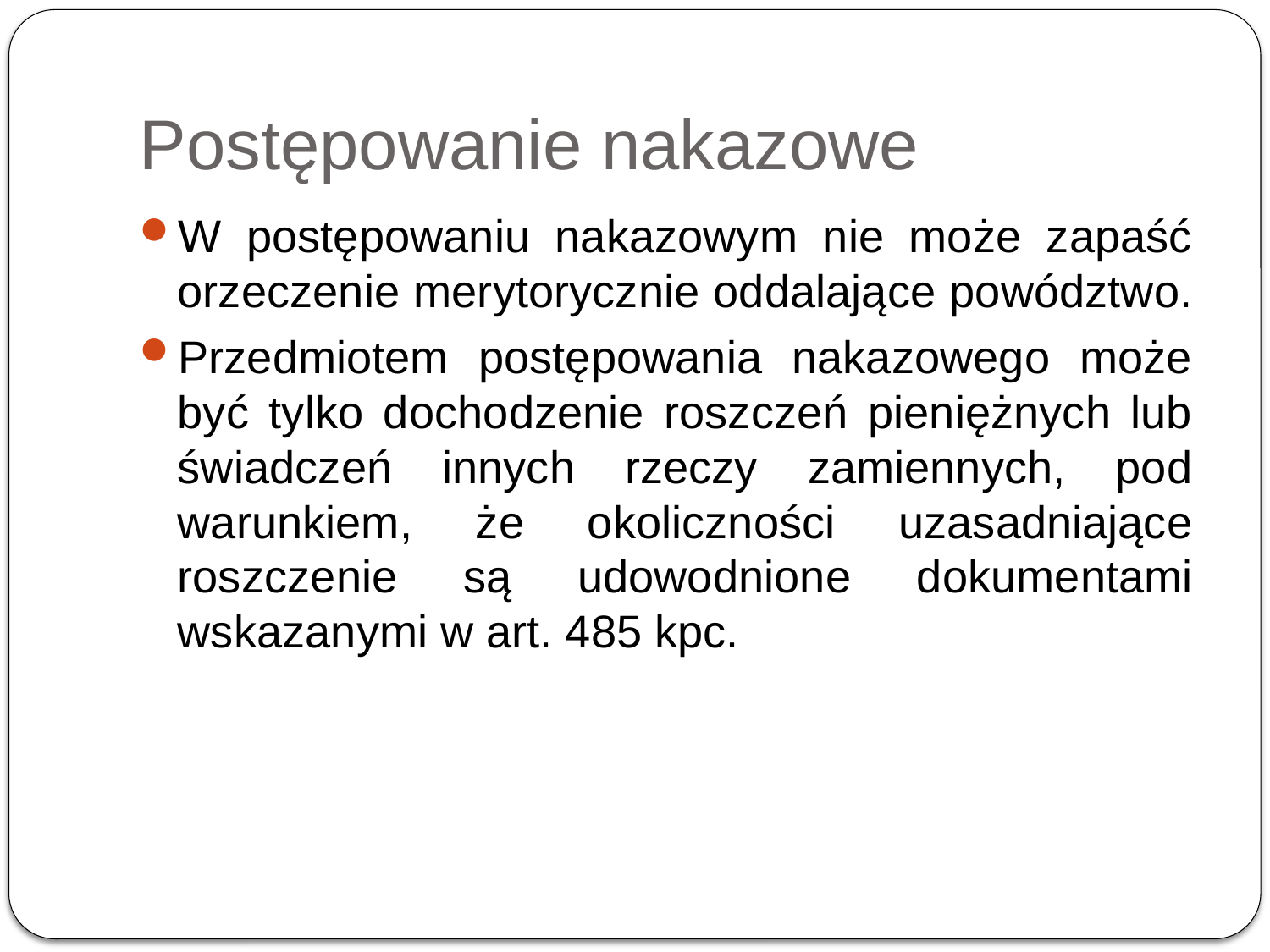

# Postępowanie nakazowe
W postępowaniu nakazowym nie może zapaść orzeczenie merytorycznie oddalające powództwo.
Przedmiotem postępowania nakazowego może być tylko dochodzenie roszczeń pieniężnych lub świadczeń innych rzeczy zamiennych, pod warunkiem, że okoliczności uzasadniające roszczenie są udowodnione dokumentami wskazanymi w art. 485 kpc.